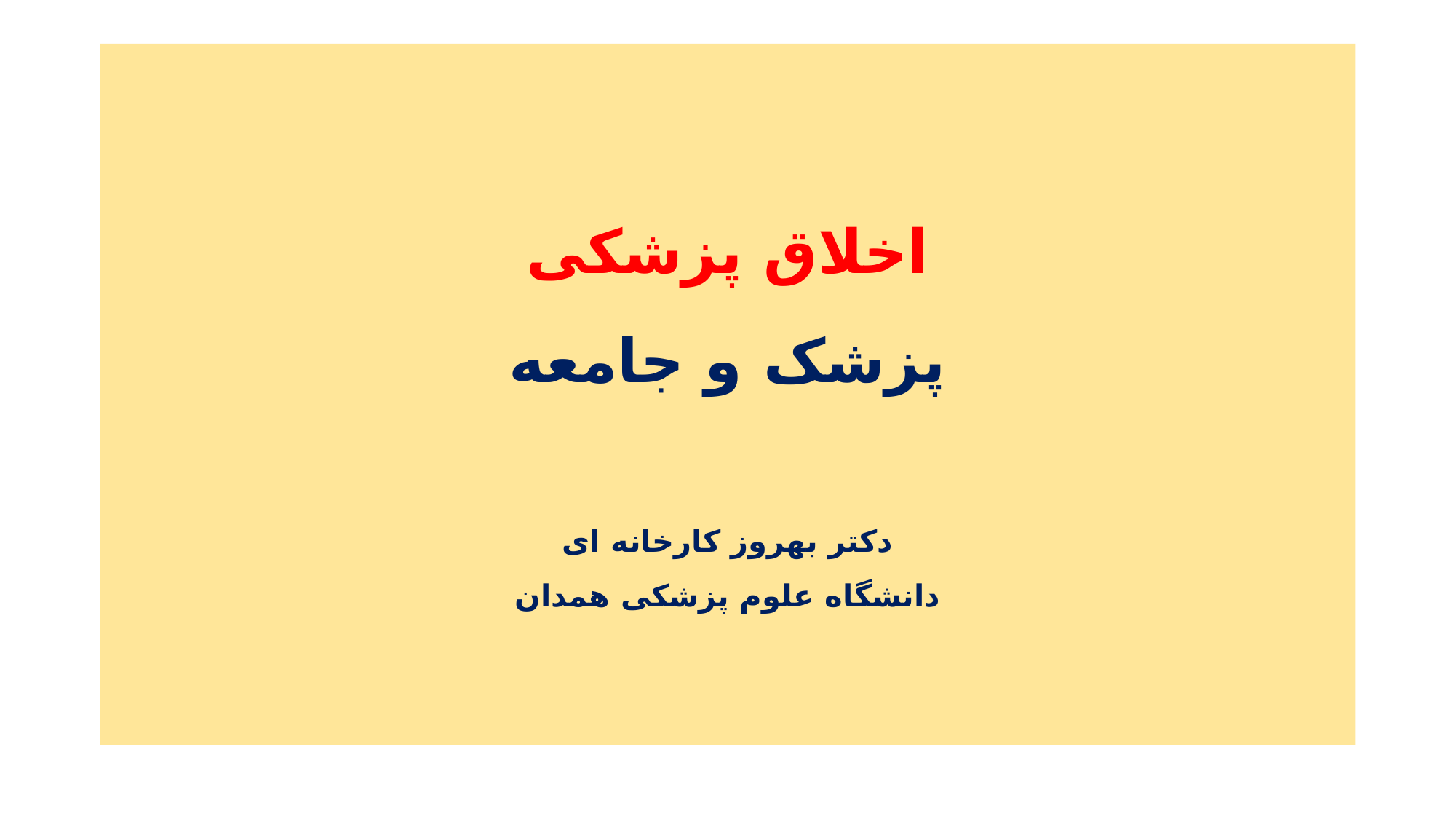

# اخلاق پزشکی پزشک و جامعه دکتر بهروز کارخانه ای دانشگاه علوم پزشکی همدان